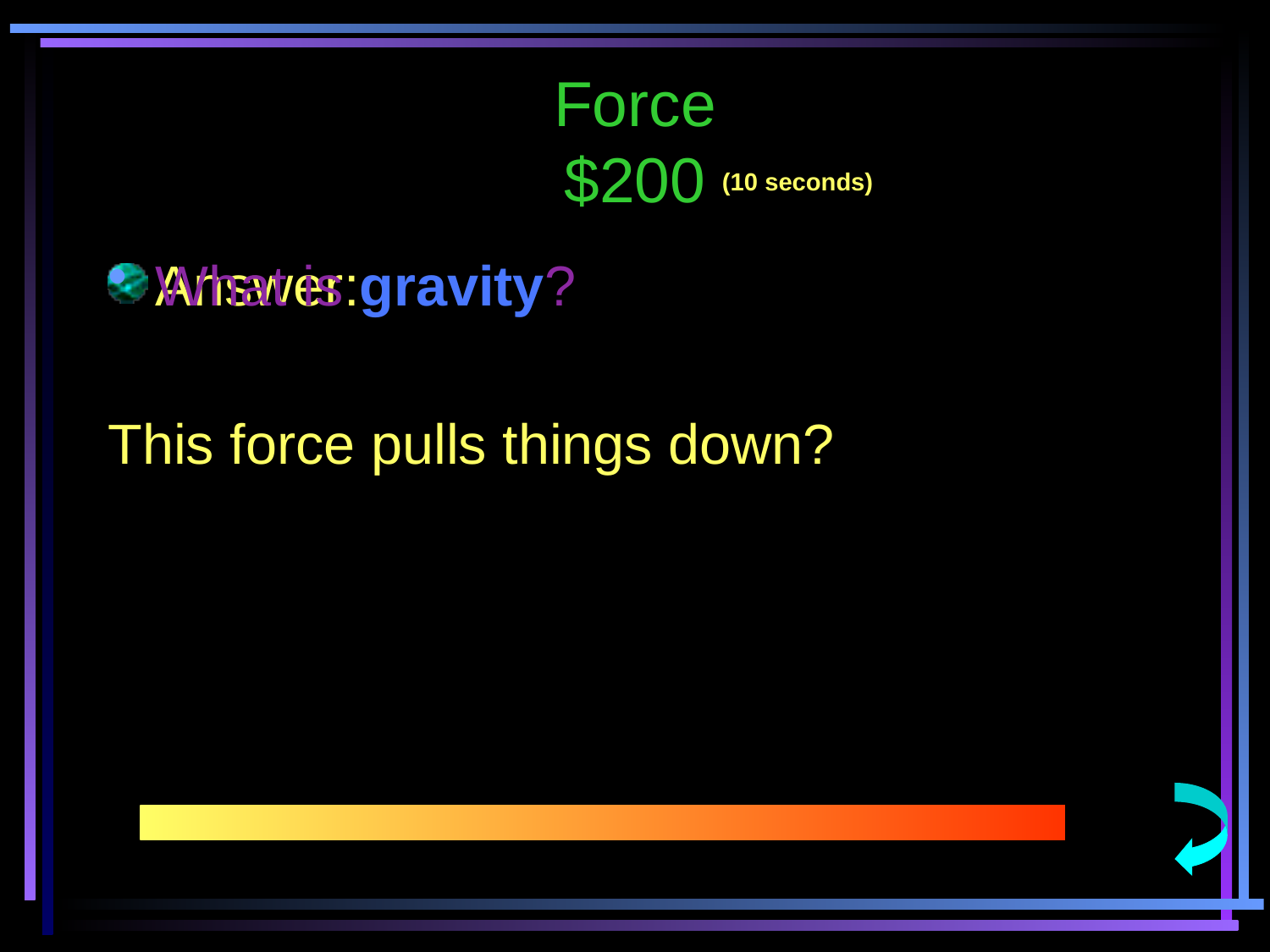

Force
$200
(10 seconds)
Answer:

This force pulls things down?

What is gravity?